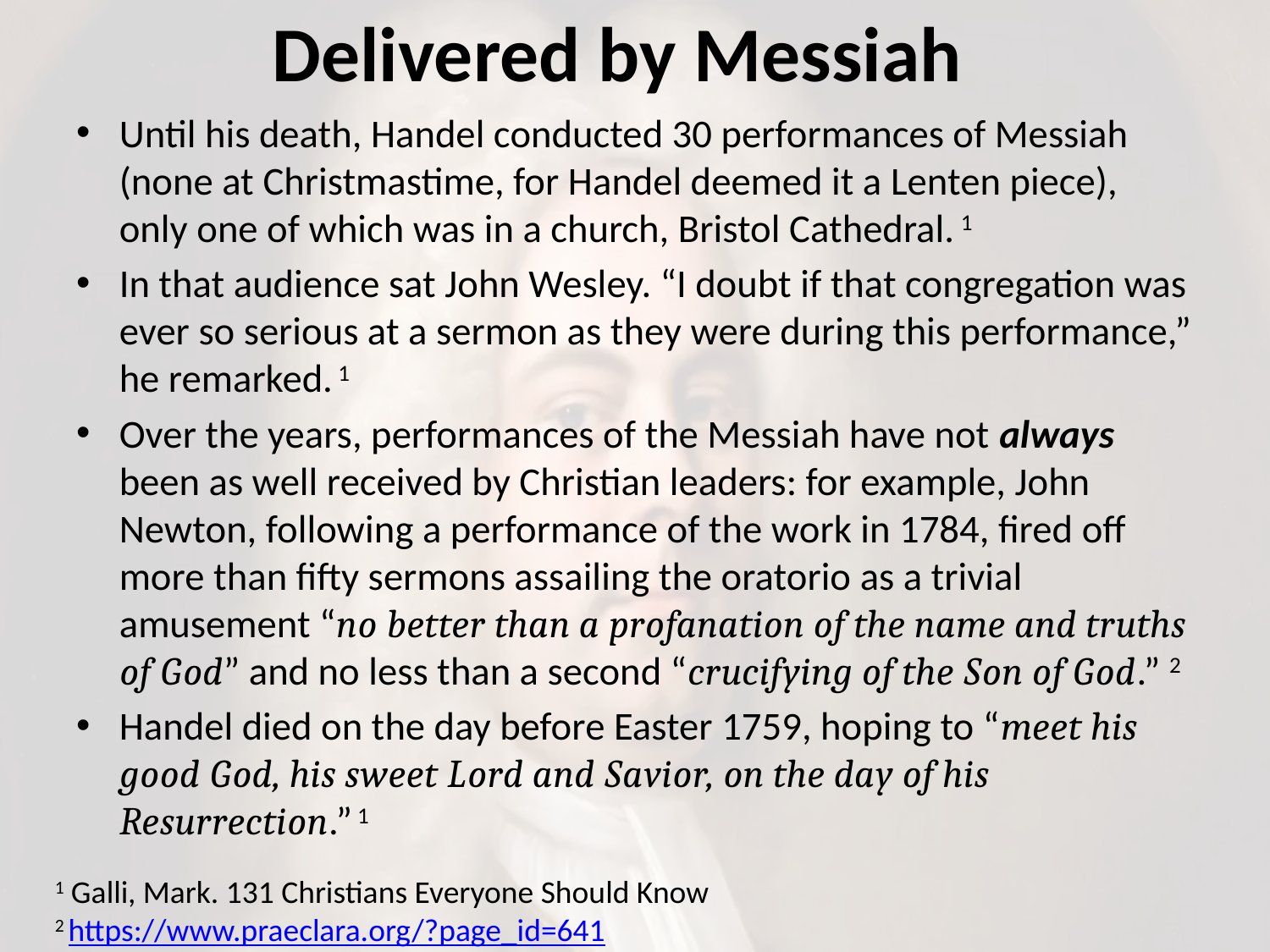

# Delivered by Messiah
Until his death, Handel conducted 30 performances of Messiah (none at Christmastime, for Handel deemed it a Lenten piece), only one of which was in a church, Bristol Cathedral. 1
In that audience sat John Wesley. “I doubt if that congregation was ever so serious at a sermon as they were during this performance,” he remarked. 1
Over the years, performances of the Messiah have not always been as well received by Christian leaders: for example, John Newton, following a performance of the work in 1784, fired off more than fifty sermons assailing the oratorio as a trivial amusement “no better than a profanation of the name and truths of God” and no less than a second “crucifying of the Son of God.” 2
Handel died on the day before Easter 1759, hoping to “meet his good God, his sweet Lord and Savior, on the day of his Resurrection.” 1
1 Galli, Mark. 131 Christians Everyone Should Know
2 https://www.praeclara.org/?page_id=641